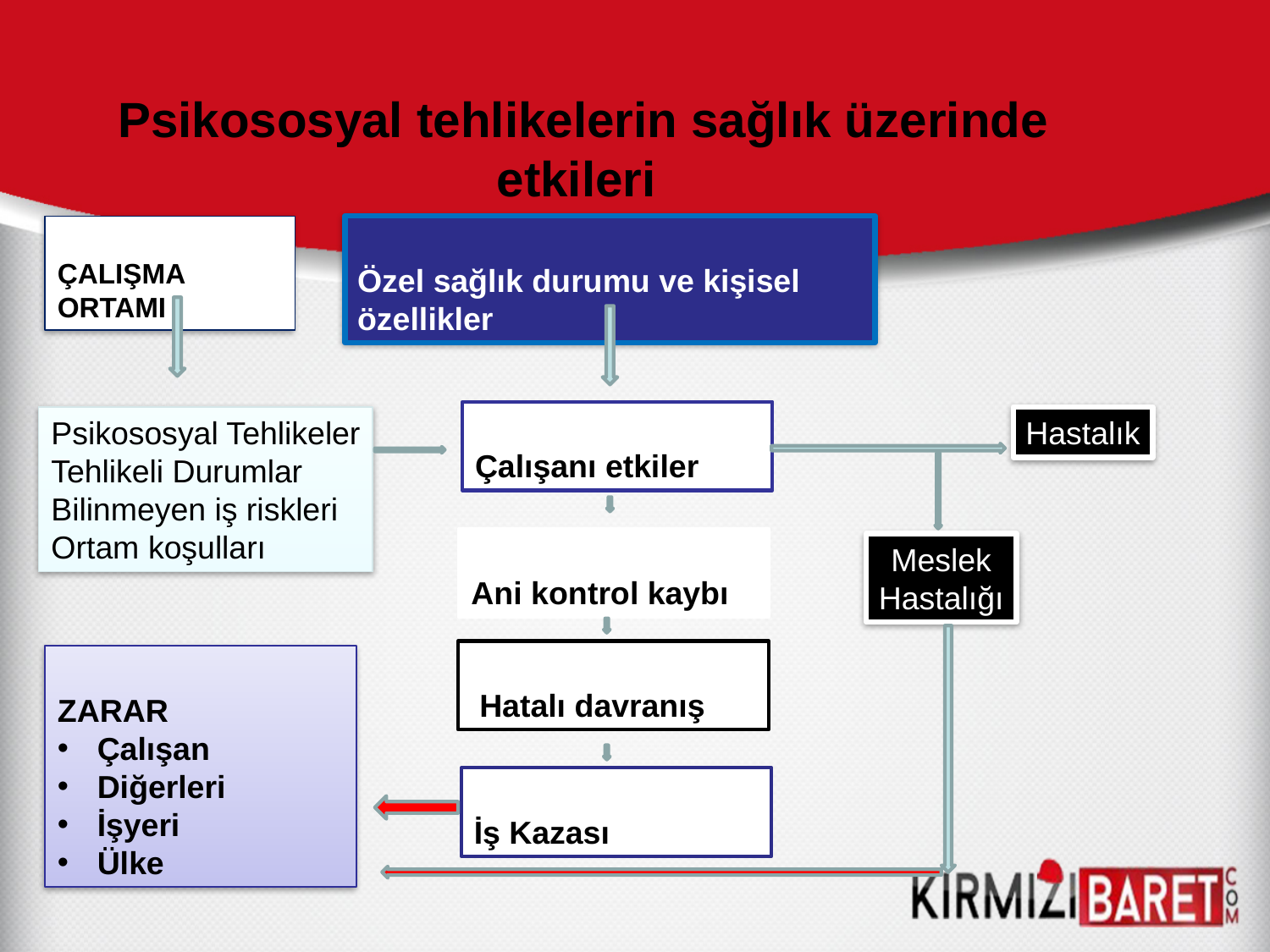

# Psikososyal tehlikelerin sağlık üzerinde etkileri

ÇALIŞMA ORTAMI

Özel sağlık durumu ve kişisel özellikler

Çalışanı etkiler
Psikososyal Tehlikeler
Tehlikeli Durumlar
Bilinmeyen iş riskleri
Ortam koşulları
Hastalık

Ani kontrol kaybı
Meslek
Hastalığı

 Hatalı davranış

ZARAR
Çalışan
Diğerleri
İşyeri
Ülke

İş Kazası